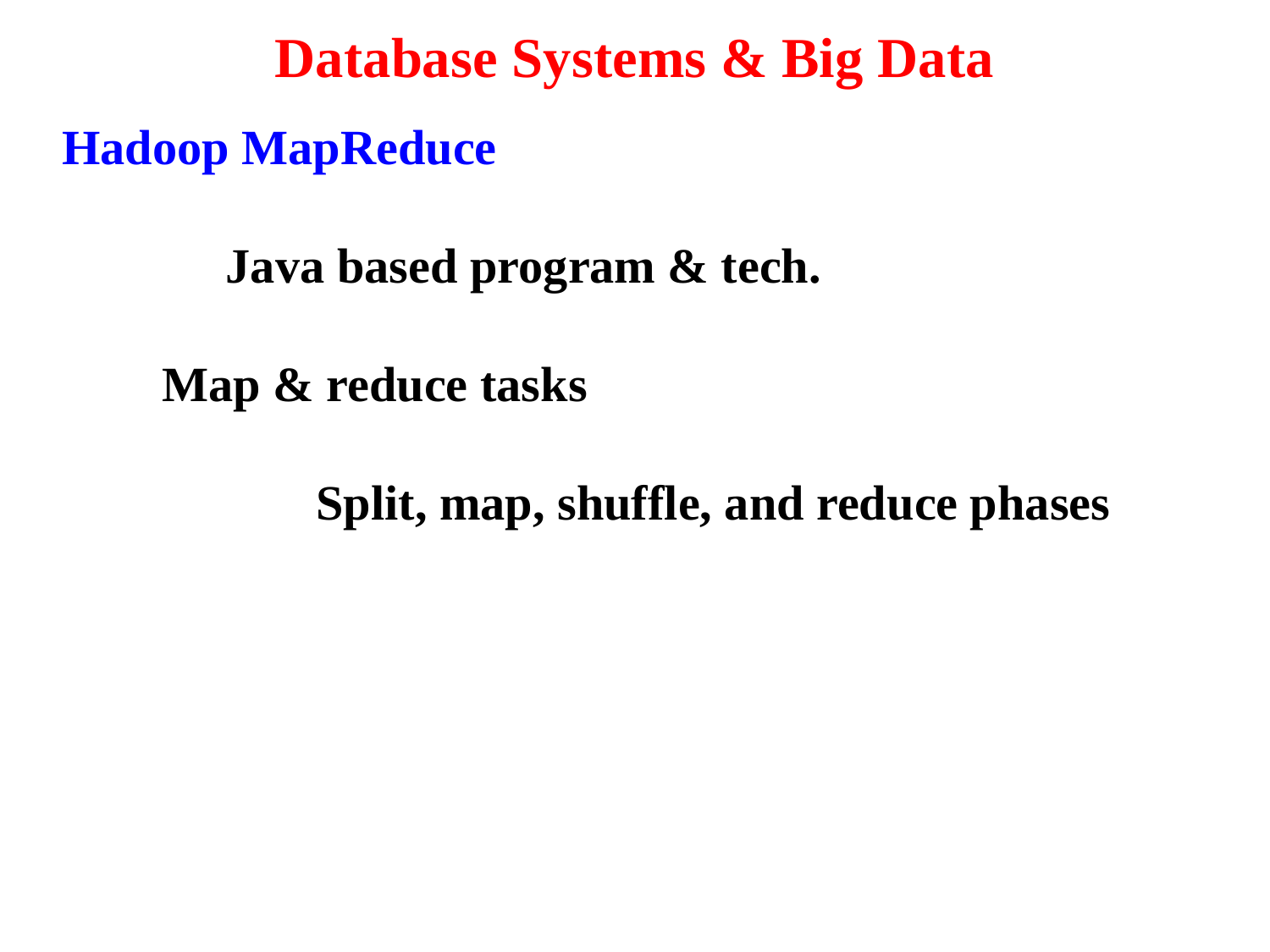

Database Systems & Big Data
Hadoop MapReduce

	Java based program & tech.

	Map & reduce tasks

			Split, map, shuffle, and reduce phases